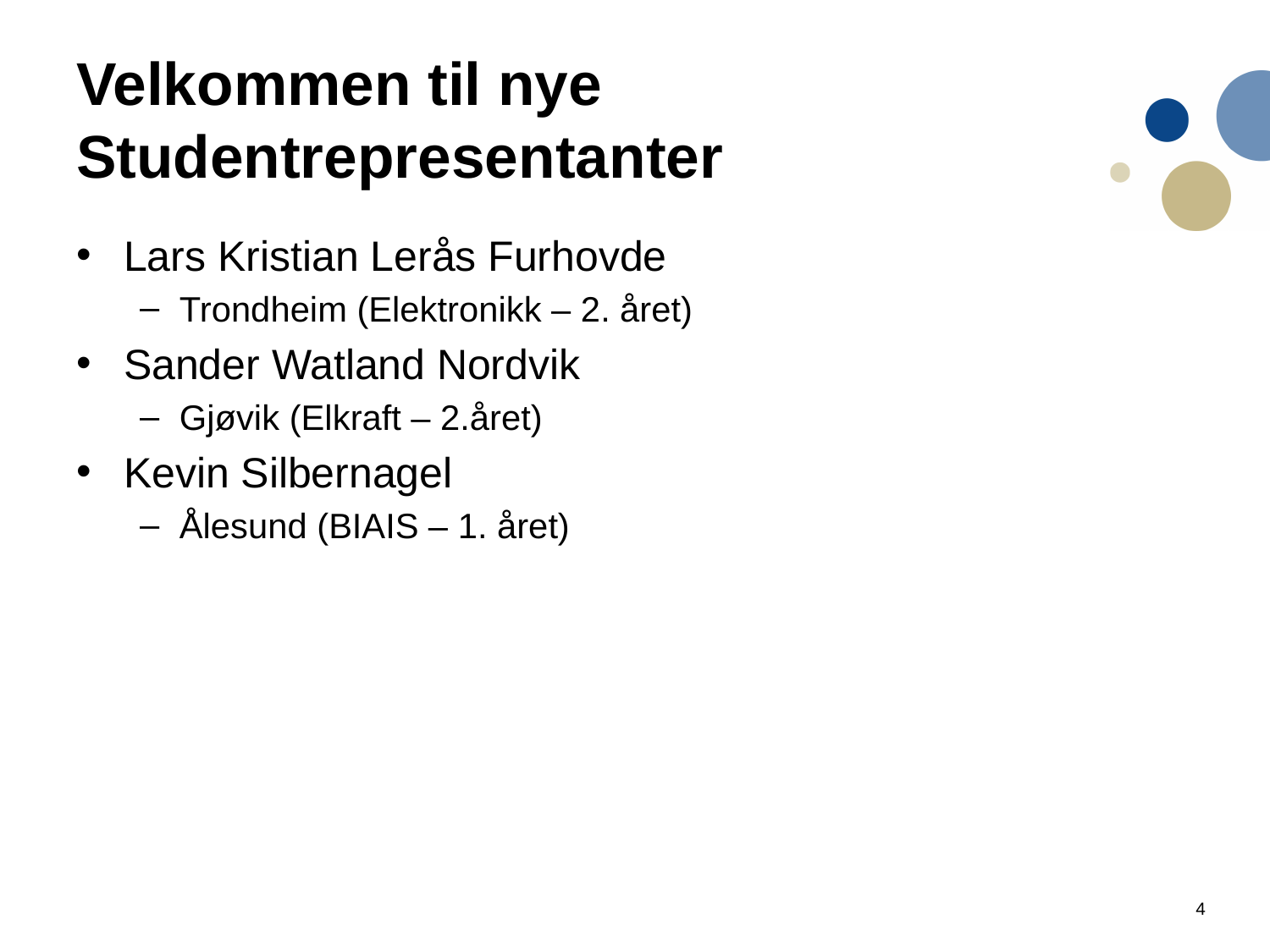

# Velkommen til nye Studentrepresentanter
Lars Kristian Lerås Furhovde
Trondheim (Elektronikk – 2. året)
Sander Watland Nordvik
Gjøvik (Elkraft – 2.året)
Kevin Silbernagel
Ålesund (BIAIS – 1. året)